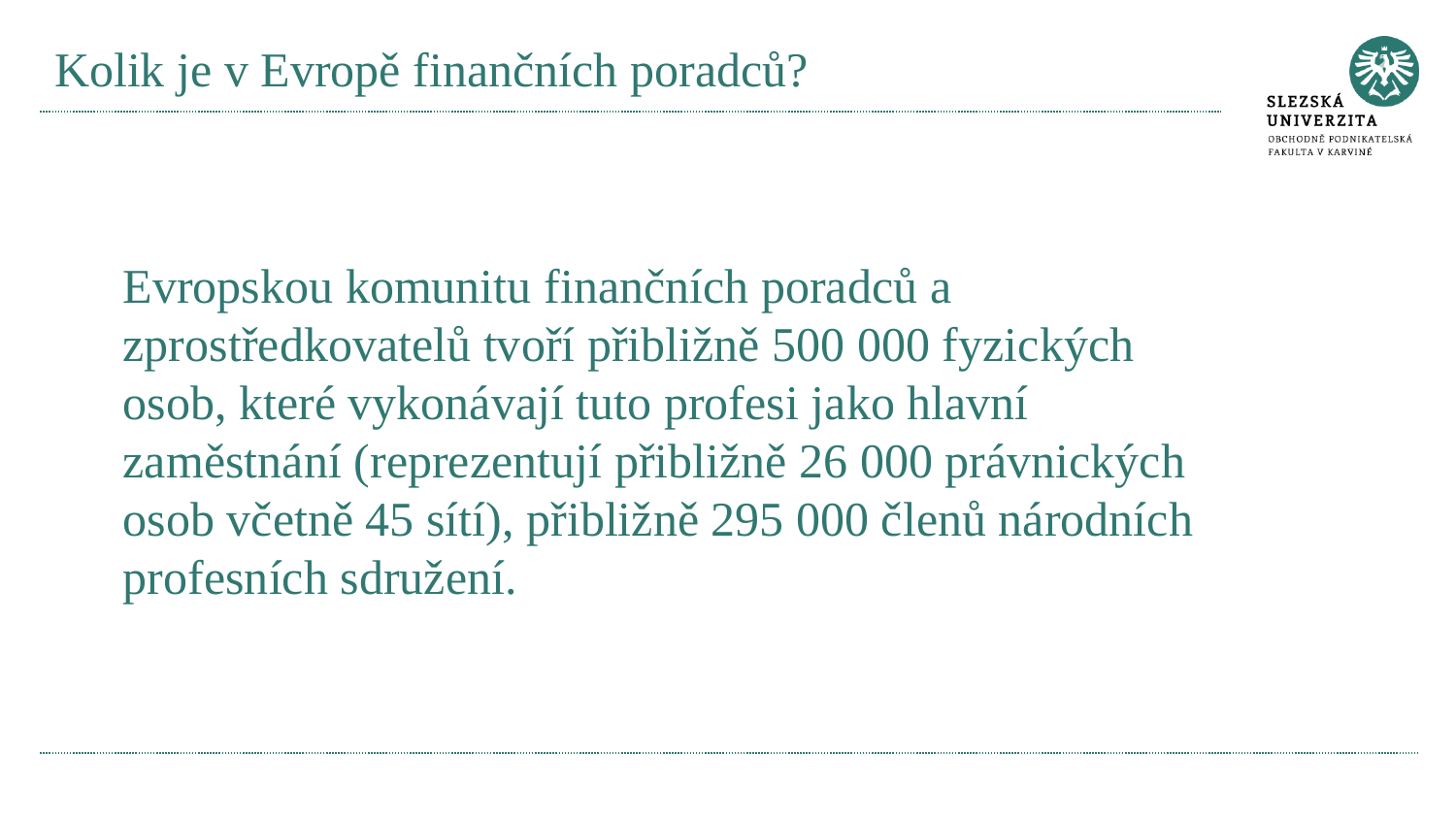

# Kolik je v Evropě finančních poradců?
Evropskou komunitu finančních poradců a zprostředkovatelů tvoří přibližně 500 000 fyzických osob, které vykonávají tuto profesi jako hlavní zaměstnání (reprezentují přibližně 26 000 právnických osob včetně 45 sítí), přibližně 295 000 členů národních profesních sdružení.